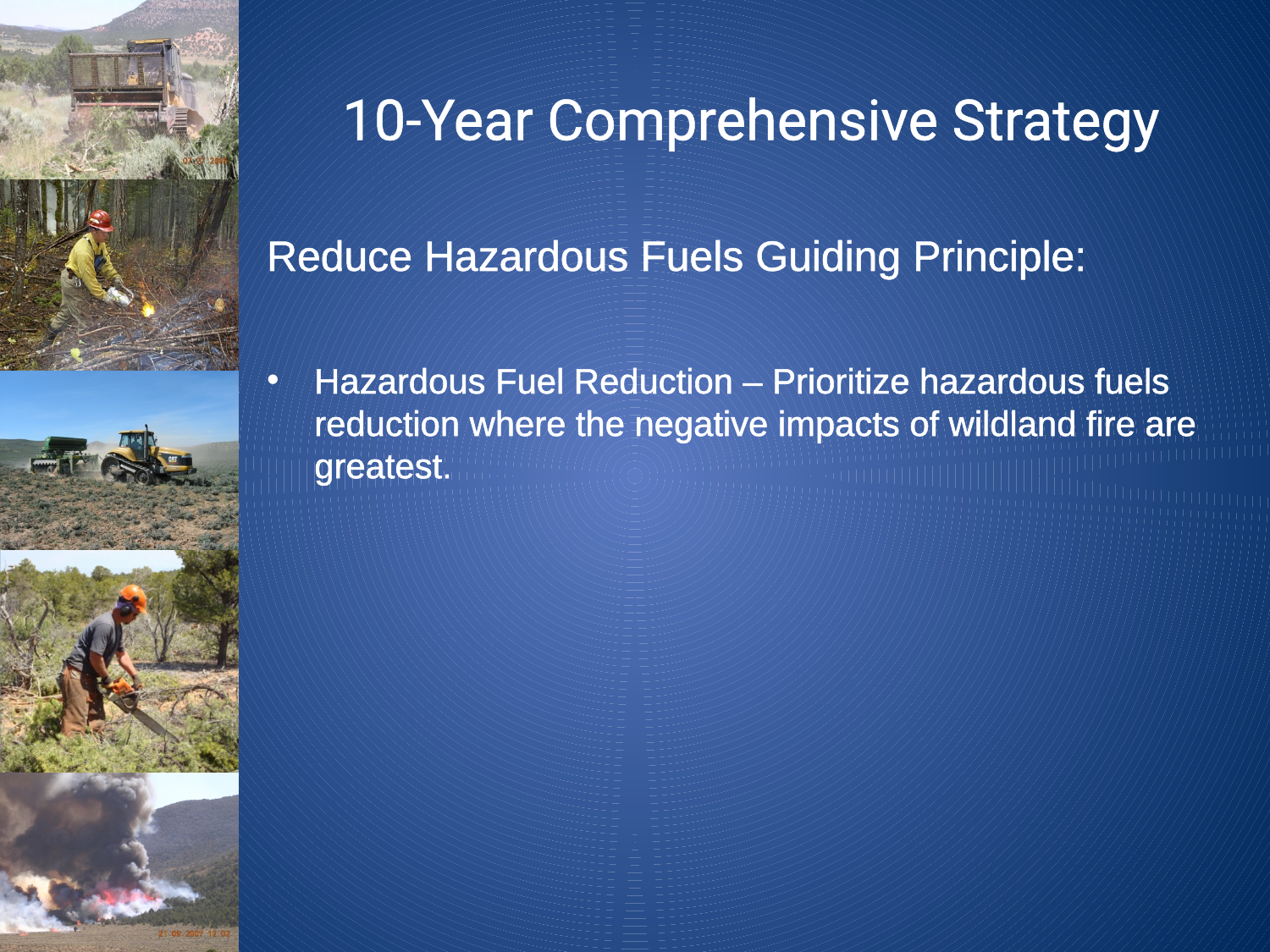

# 10-Year Comprehensive Strategy
Reduce Hazardous Fuels Guiding Principle:
Hazardous Fuel Reduction – Prioritize hazardous fuels reduction where the negative impacts of wildland fire are greatest.